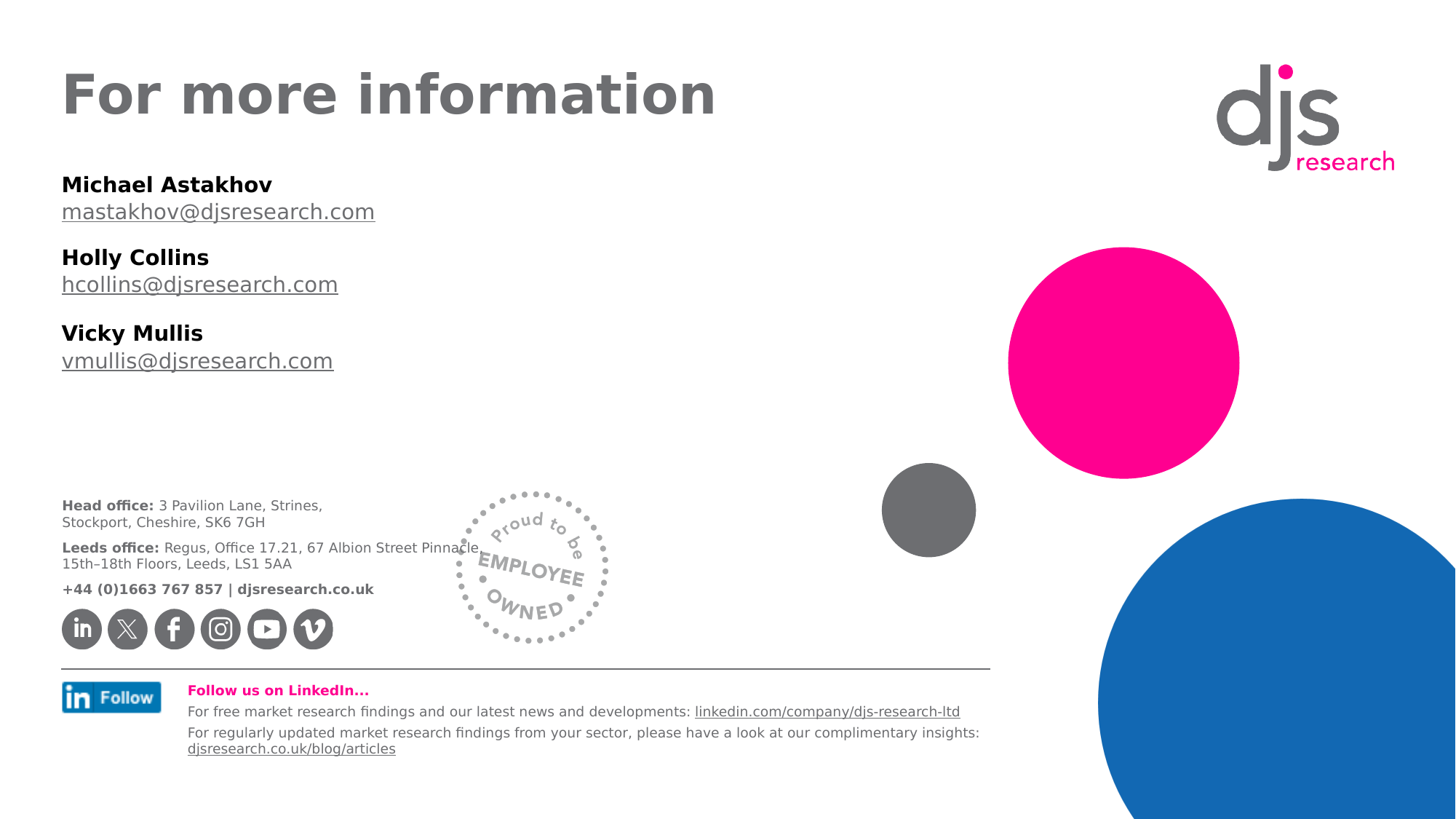

For more information
Michael Astakhov
mastakhov@djsresearch.com
Holly Collins
hcollins@djsresearch.com
Vicky Mullis
vmullis@djsresearch.com